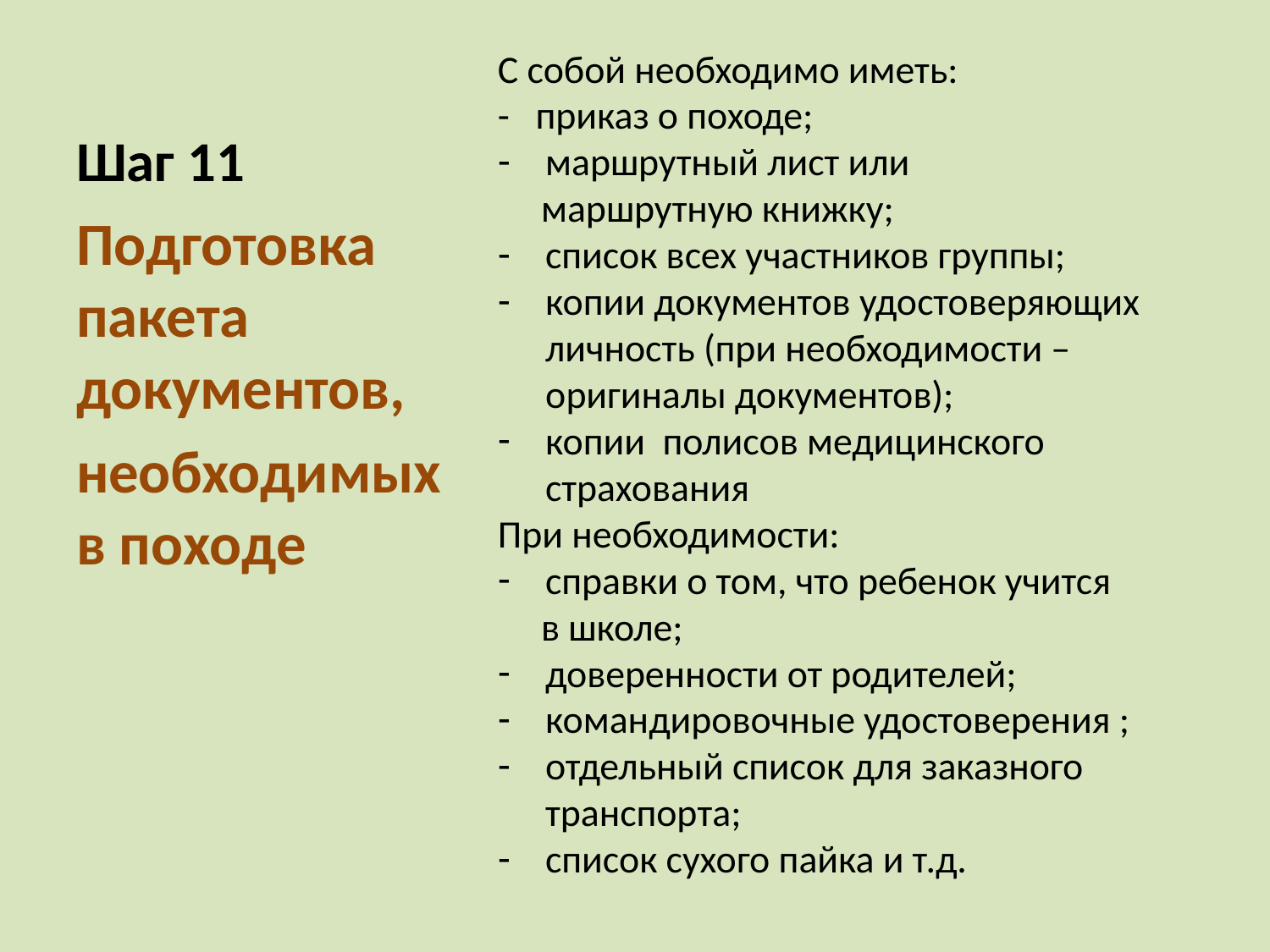

# Шаг 11
С собой необходимо иметь:
-   приказ о походе;
маршрутный лист или
     маршрутную книжку;
список всех участников группы;
копии документов удостоверяющих личность (при необходимости – оригиналы документов);
копии  полисов медицинского страхования
При необходимости:
справки о том, что ребенок учится
     в школе;
доверенности от родителей;
командировочные удостоверения ;
отдельный список для заказного транспорта;
список сухого пайка и т.д.

Подготовка  пакета документов,
необходимых в походе